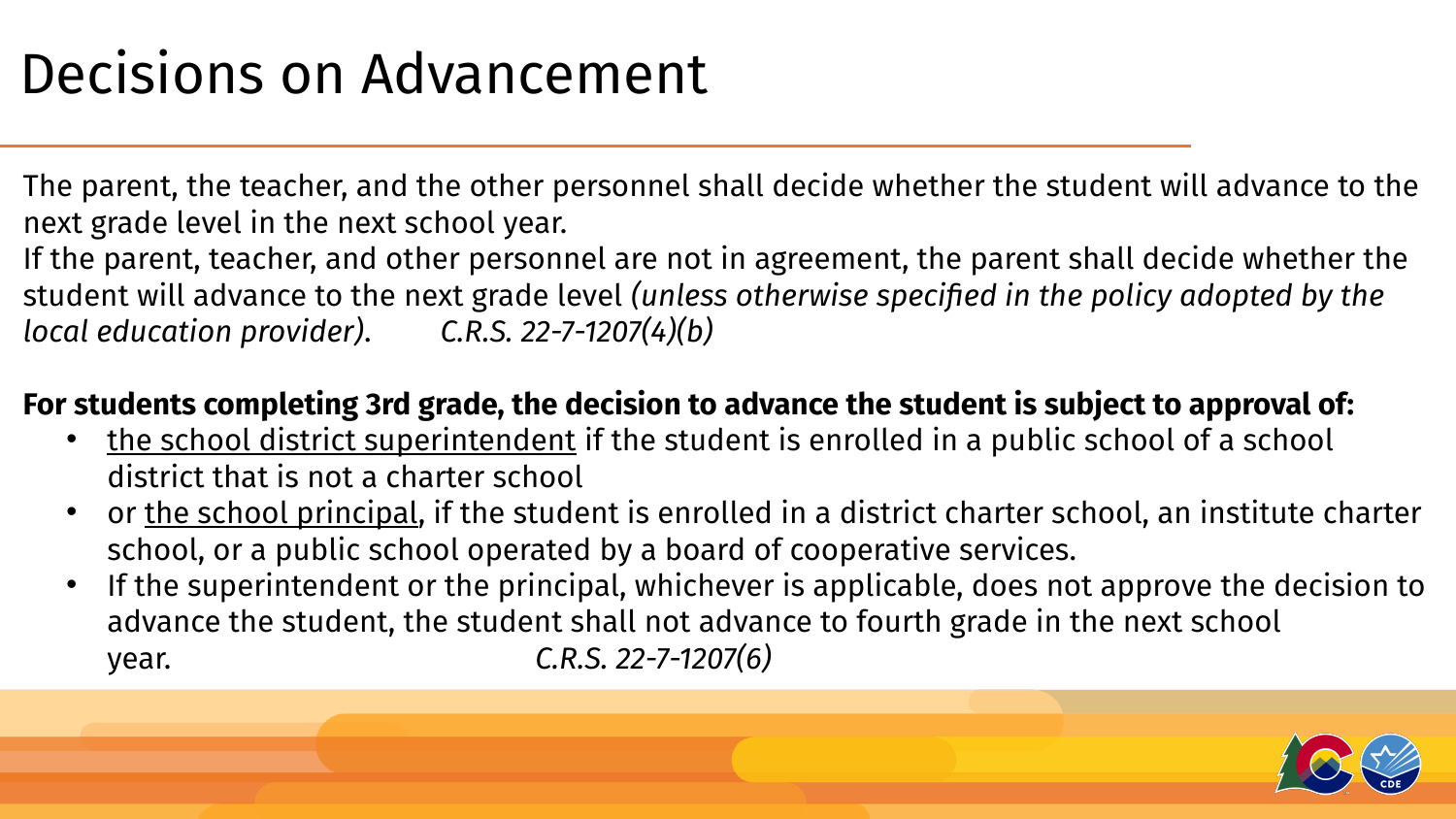

# Decisions on Advancement
The parent, the teacher, and the other personnel shall decide whether the student will advance to the next grade level in the next school year.
If the parent, teacher, and other personnel are not in agreement, the parent shall decide whether the student will advance to the next grade level (unless otherwise specified in the policy adopted by the local education provider).   C.R.S. 22-7-1207(4)(b)

For students completing 3rd grade, the decision to advance the student is subject to approval of:
the school district superintendent if the student is enrolled in a public school of a school district that is not a charter school
or the school principal, if the student is enrolled in a district charter school, an institute charter school, or a public school operated by a board of cooperative services.
If the superintendent or the principal, whichever is applicable, does not approve the decision to advance the student, the student shall not advance to fourth grade in the next school year.            C.R.S. 22-7-1207(6)